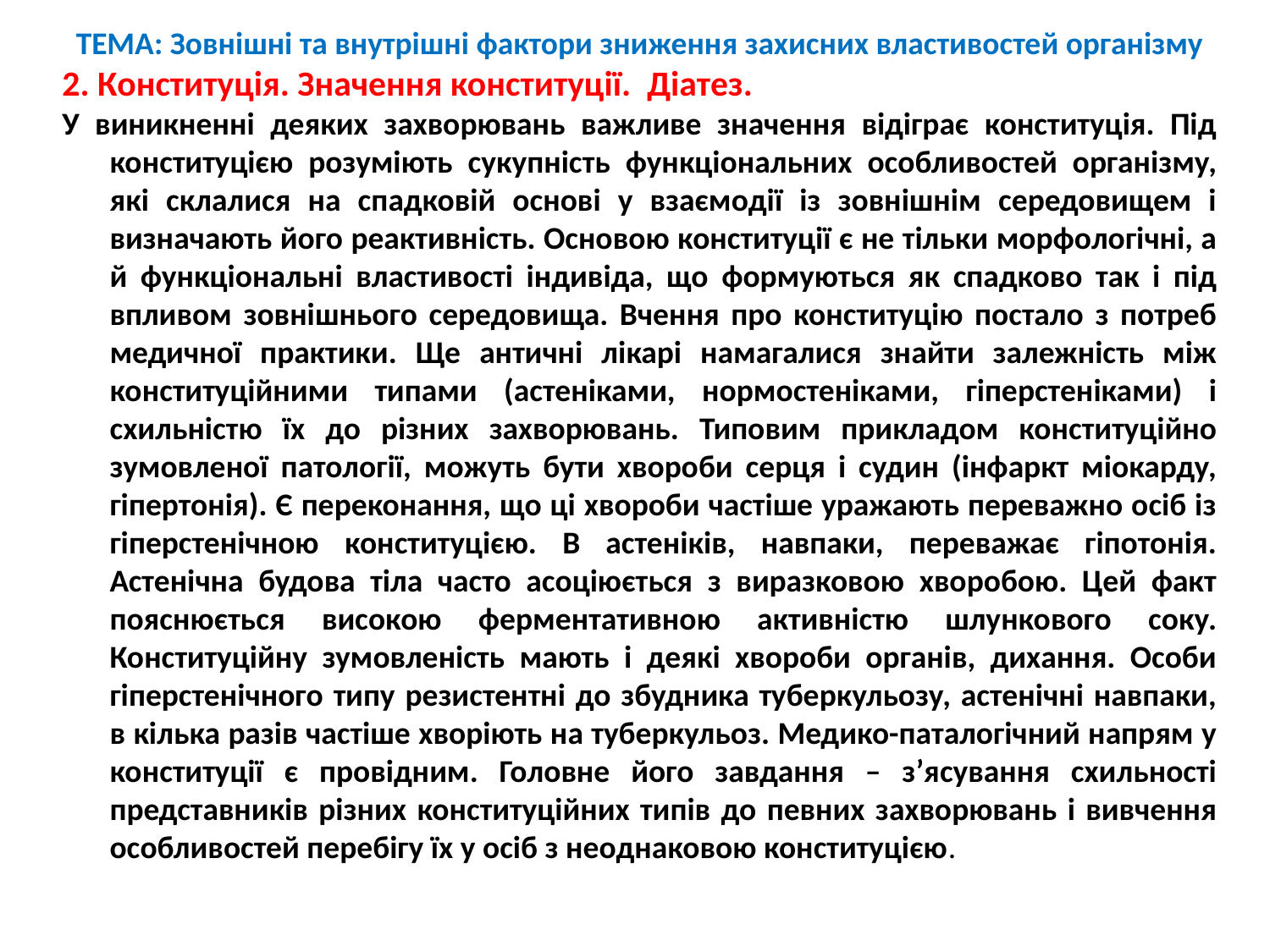

ТЕМА: Зовнішні та внутрішні фактори зниження захисних властивостей організму
2. Конституція. Значення конституції.  Діатез.
У виникненні деяких захворювань важливе значення відіграє конституція. Під конституцією розуміють сукупність функціональних особливостей організму, які склалися на спадковій основі у взаємодії із зовнішнім середовищем і визначають його реактивність. Основою конституції є не тільки морфологічні, а й функціональні властивості індивіда, що формуються як спадково так і під впливом зовнішнього середовища. Вчення про конституцію постало з потреб медичної практики. Ще античні лікарі намагалися знайти залежність між конституційними типами (астеніками, нормостеніками, гіперстеніками) і схильністю їх до різних захворювань. Типовим прикладом конституційно зумовленої патології, можуть бути хвороби серця і судин (інфаркт міокарду, гіпертонія). Є переконання, що ці хвороби частіше уражають переважно осіб із гіперстенічною конституцією. В астеніків, навпаки, переважає гіпотонія. Астенічна будова тіла часто асоціюється з виразковою хворобою. Цей факт пояснюється високою ферментативною активністю шлункового соку. Конституційну зумовленість мають і деякі хвороби органів, дихання. Особи гіперстенічного типу резистентні до збудника туберкульозу, астенічні навпаки, в кілька разів частіше хворіють на туберкульоз. Медико-паталогічний напрям у конституції є провідним. Головне його завдання – з’ясування схильності представників різних конституційних типів до певних захворювань і вивчення особливостей перебігу їх у осіб з неоднаковою конституцією.